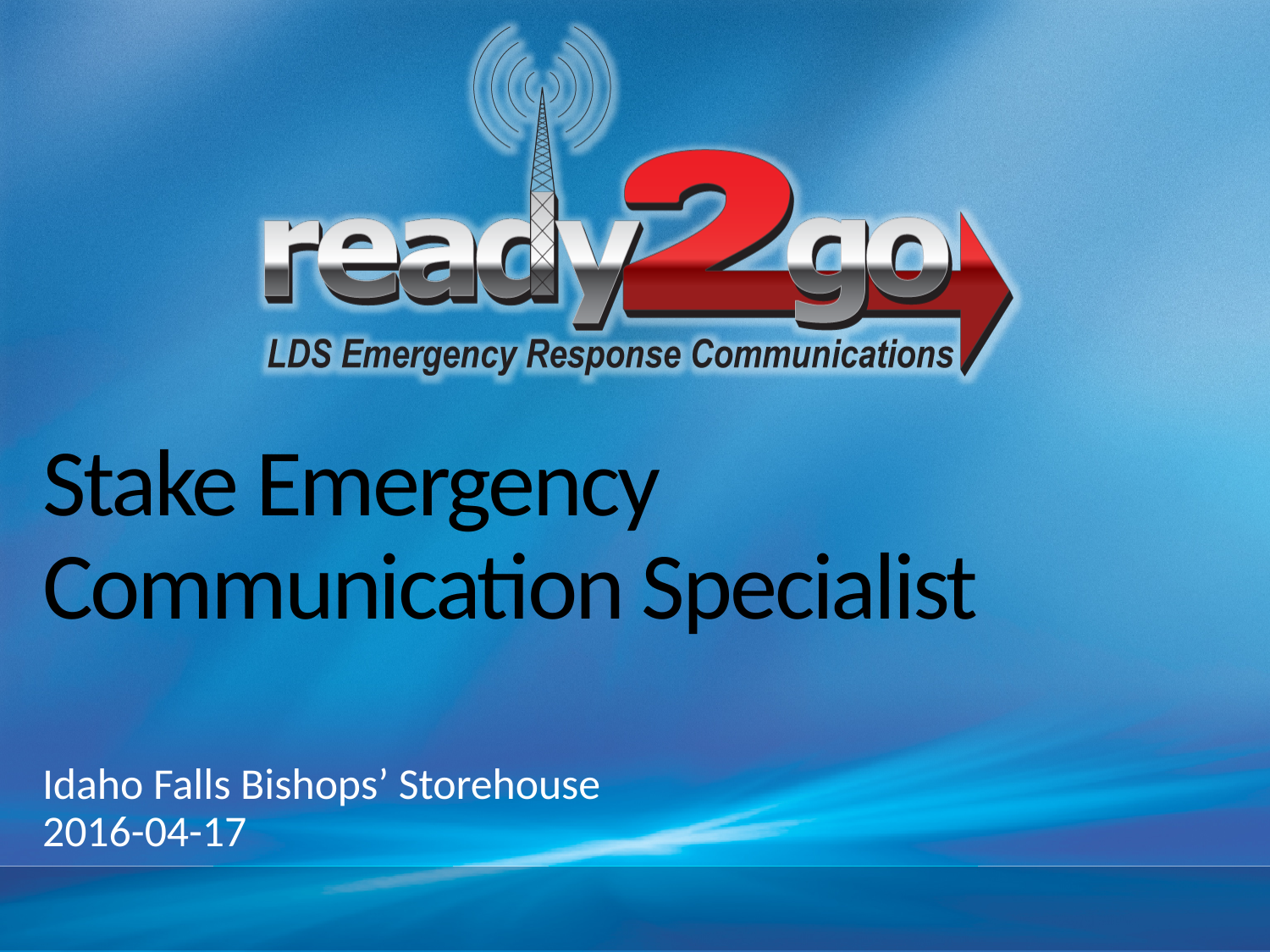

# Stake Emergency Communication Specialist
Idaho Falls Bishops’ Storehouse
2016-04-17